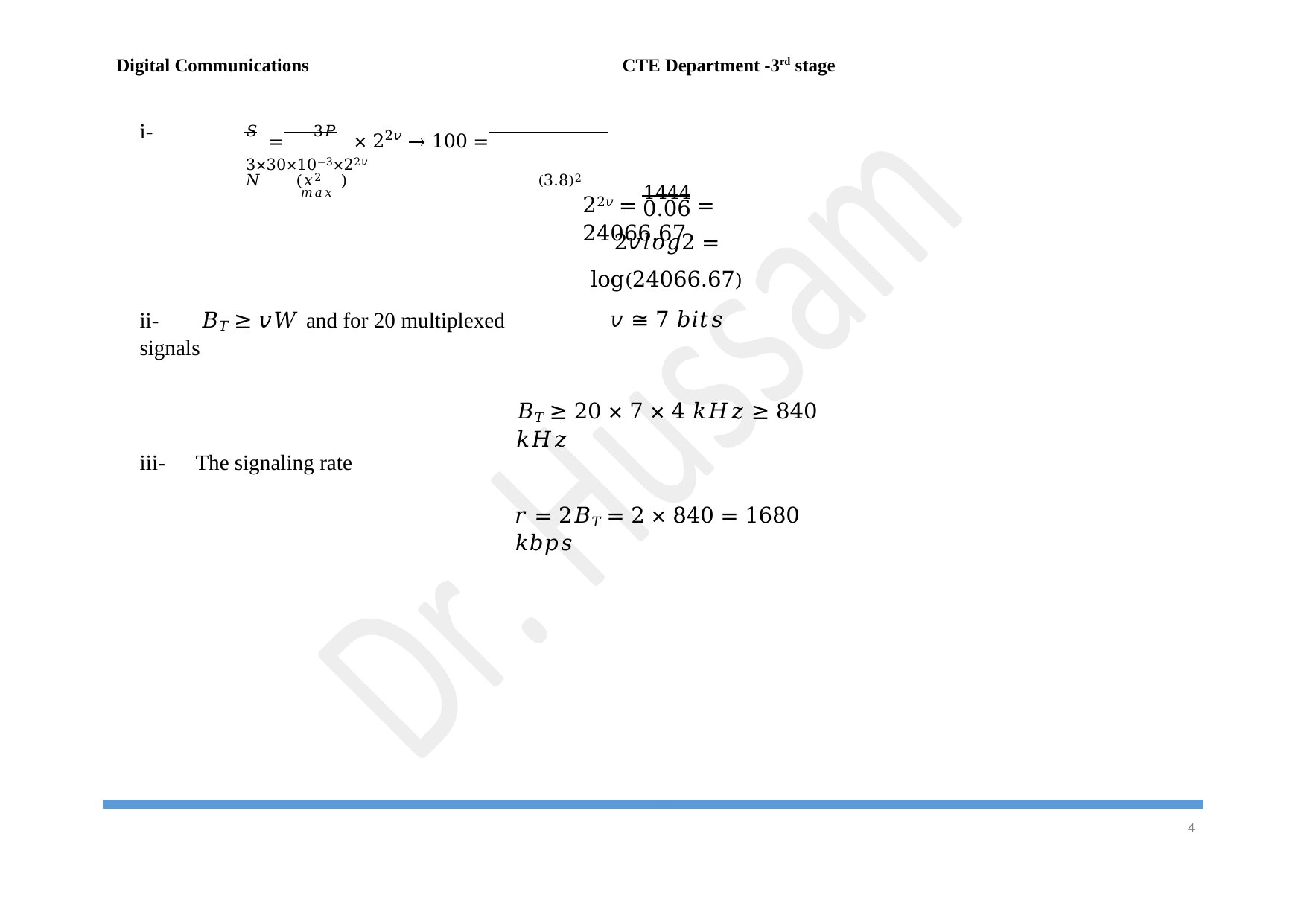

Digital Communications
CTE Department -3rd stage
𝑆  =	3𝑃	× 22𝑣 → 100 = 3×30×10−3×22𝑣
𝑁	(𝑥2	)	(3.8)2
𝑚𝑎𝑥
i-

22𝑣 = 1444 = 24066.67
0.06
2𝑣𝑙𝑜𝑔2 = log(24066.67)
𝑣 ≅ 7 𝑏𝑖𝑡𝑠

ii-	𝐵𝑇 ≥ 𝑣𝑊 and for 20 multiplexed signals
𝐵𝑇 ≥ 20 × 7 × 4 𝑘𝐻𝑧 ≥ 840 𝑘𝐻𝑧
iii-
The signaling rate
𝑟 = 2𝐵𝑇 = 2 × 840 = 1680 𝑘𝑏𝑝𝑠

4